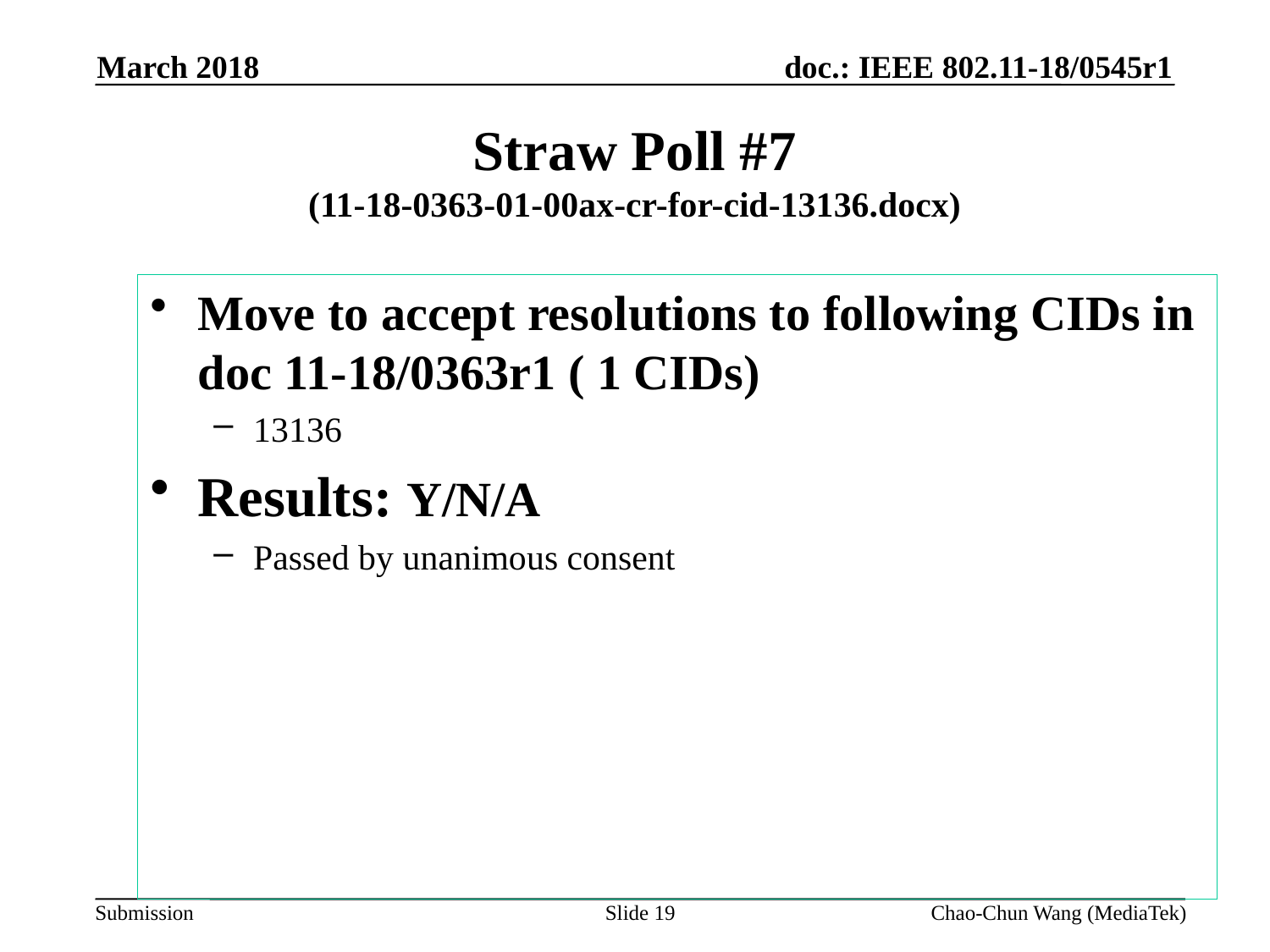

March 2018
# Straw Poll #7 (11-18-0363-01-00ax-cr-for-cid-13136.docx)
Move to accept resolutions to following CIDs in doc 11-18/0363r1 ( 1 CIDs)
13136
Results: Y/N/A
Passed by unanimous consent

Slide 19
Chao-Chun Wang (MediaTek)